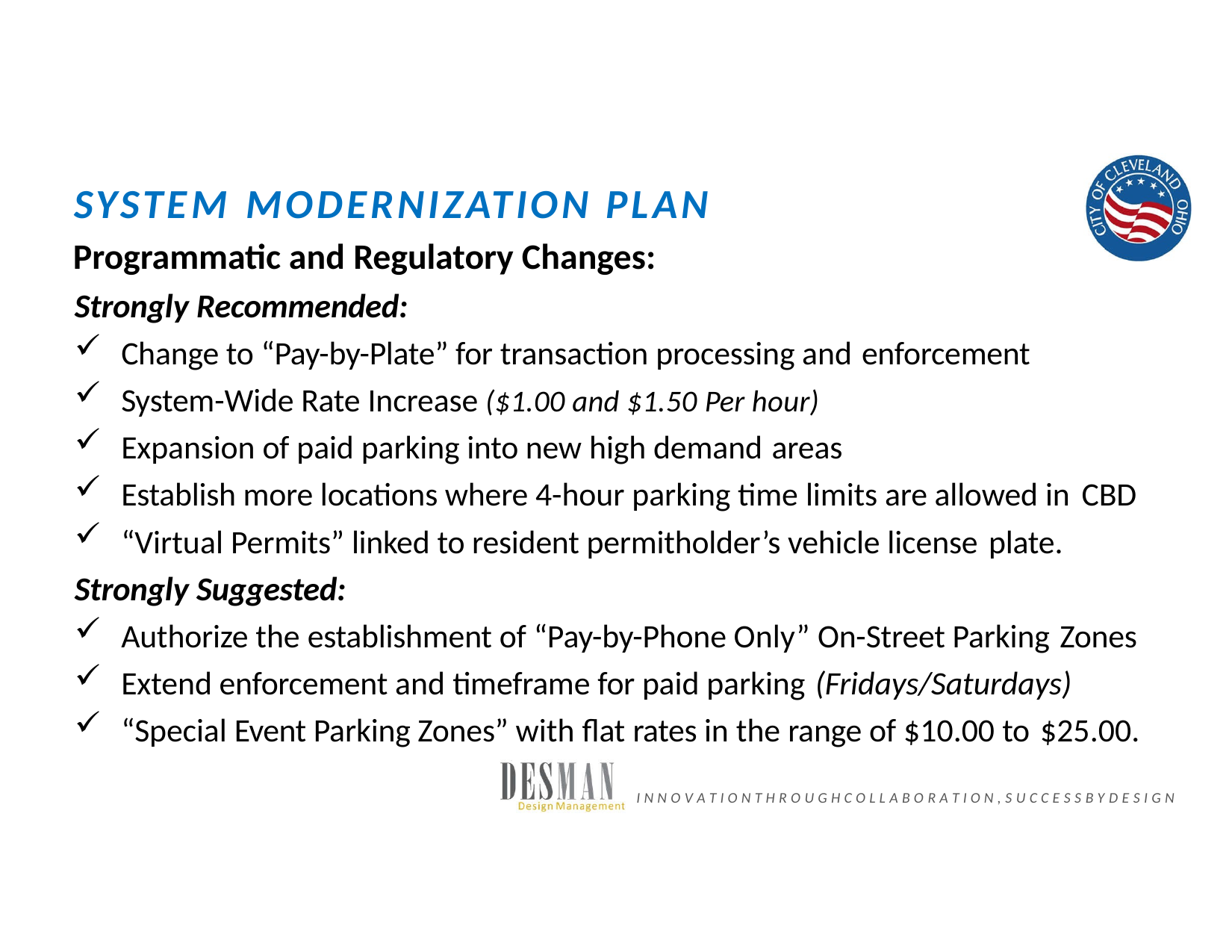

# SYSTEM	MODERNIZATION	PLAN
Programmatic and Regulatory Changes:
Strongly Recommended:
Change to “Pay-by-Plate” for transaction processing and enforcement
System-Wide Rate Increase ($1.00 and $1.50 Per hour)
Expansion of paid parking into new high demand areas
Establish more locations where 4-hour parking time limits are allowed in CBD
“Virtual Permits” linked to resident permitholder’s vehicle license plate.
Strongly Suggested:
Authorize the establishment of “Pay-by-Phone Only” On-Street Parking Zones
Extend enforcement and timeframe for paid parking (Fridays/Saturdays)
“Special Event Parking Zones” with flat rates in the range of $10.00 to $25.00.

I N N O V A T I O N T H R O U G H C O L L A B O R A T I O N , S U C C E S S B Y D E S I G N